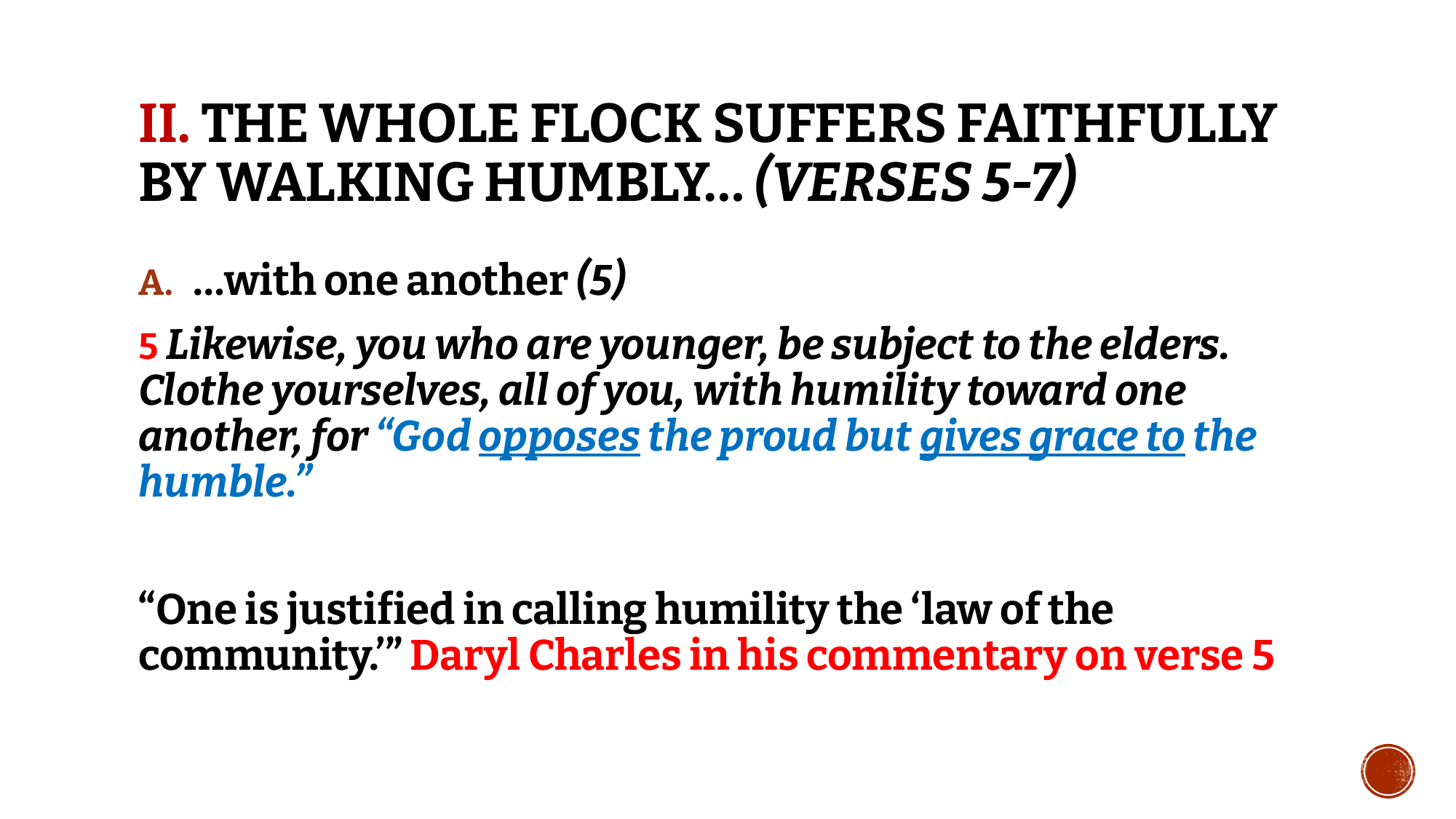

# II. The whole flock suffers faithfully by walking humbly… (Verses 5-7)
…with one another (5)
5 Likewise, you who are younger, be subject to the elders. Clothe yourselves, all of you, with humility toward one another, for “God opposes the proud but gives grace to the humble.”

“One is justified in calling humility the ‘law of the community.’” Daryl Charles in his commentary on verse 5